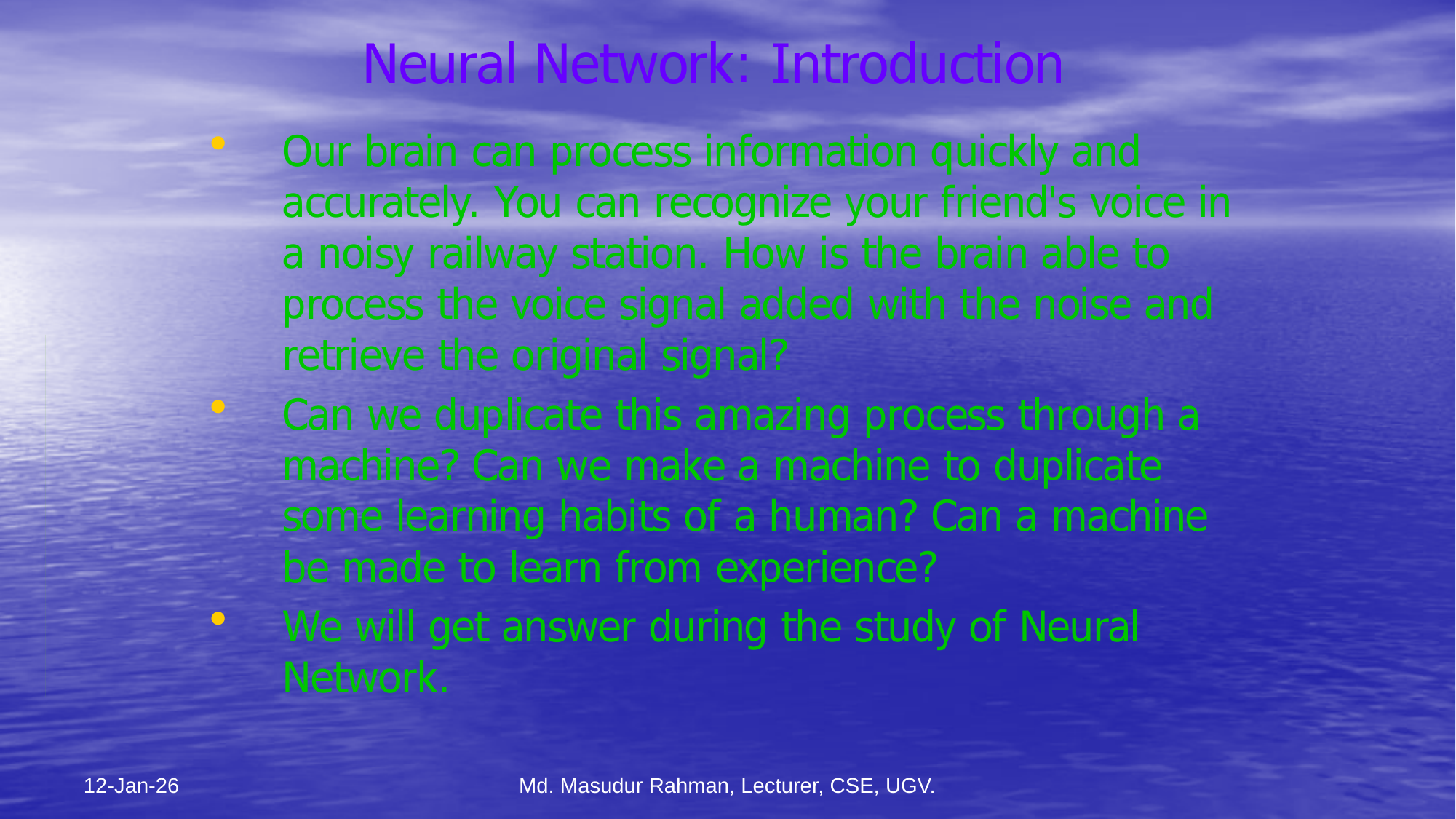

# Neural Network: Introduction
Our brain can process information quickly and accurately. You can recognize your friend's voice in a noisy railway station. How is the brain able to process the voice signal added with the noise and retrieve the original signal?
Can we duplicate this amazing process through a machine? Can we make a machine to duplicate some learning habits of a human? Can a machine be made to learn from experience?
We will get answer during the study of Neural Network.
12-Jan-26
Md. Masudur Rahman, Lecturer, CSE, UGV.